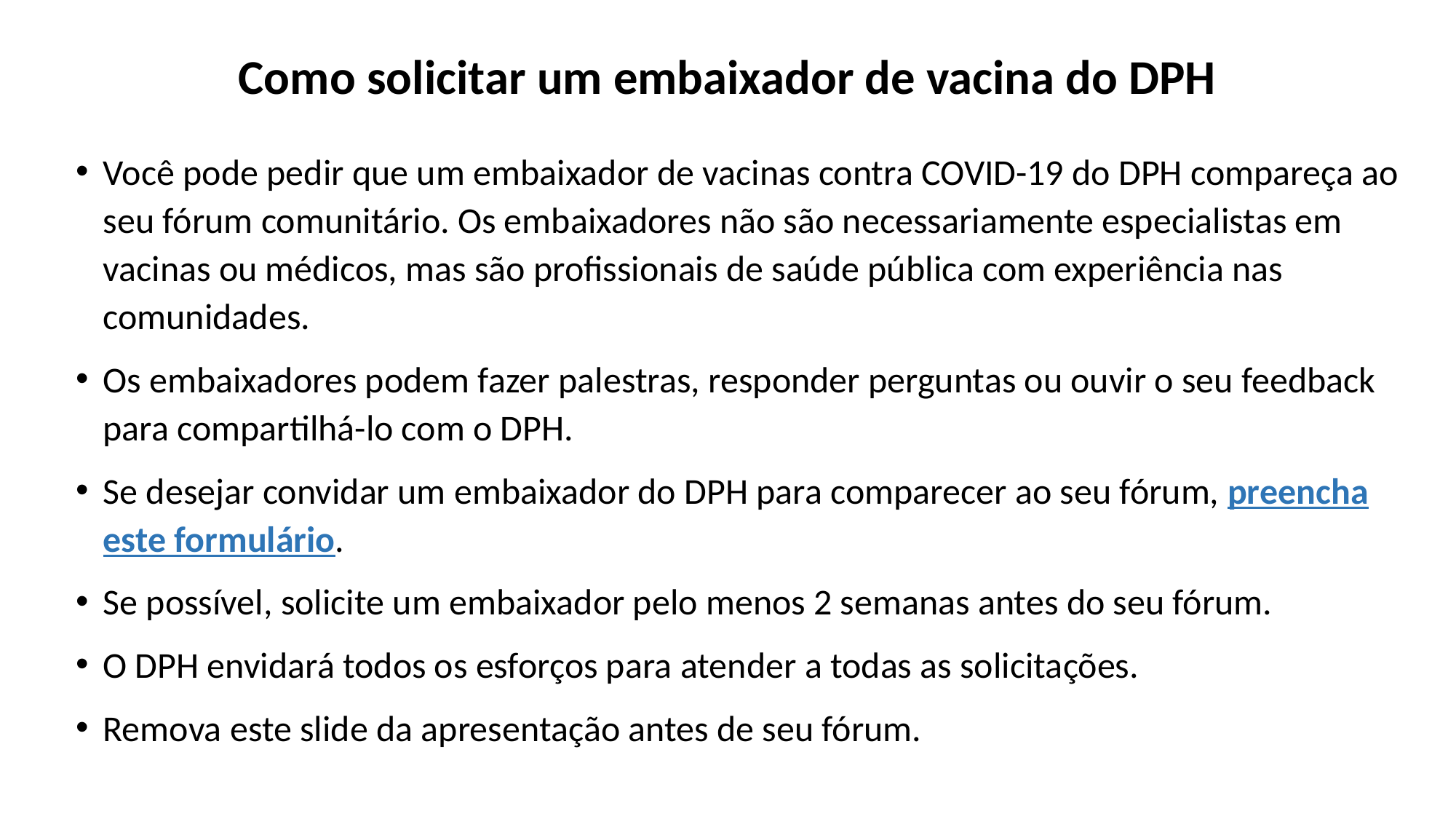

# Como solicitar um embaixador de vacina do DPH
Você pode pedir que um embaixador de vacinas contra COVID-19 do DPH compareça ao seu fórum comunitário. Os embaixadores não são necessariamente especialistas em vacinas ou médicos, mas são profissionais de saúde pública com experiência nas comunidades.
Os embaixadores podem fazer palestras, responder perguntas ou ouvir o seu feedback para compartilhá-lo com o DPH.
Se desejar convidar um embaixador do DPH para comparecer ao seu fórum, preencha este formulário.
Se possível, solicite um embaixador pelo menos 2 semanas antes do seu fórum.
O DPH envidará todos os esforços para atender a todas as solicitações.
Remova este slide da apresentação antes de seu fórum.